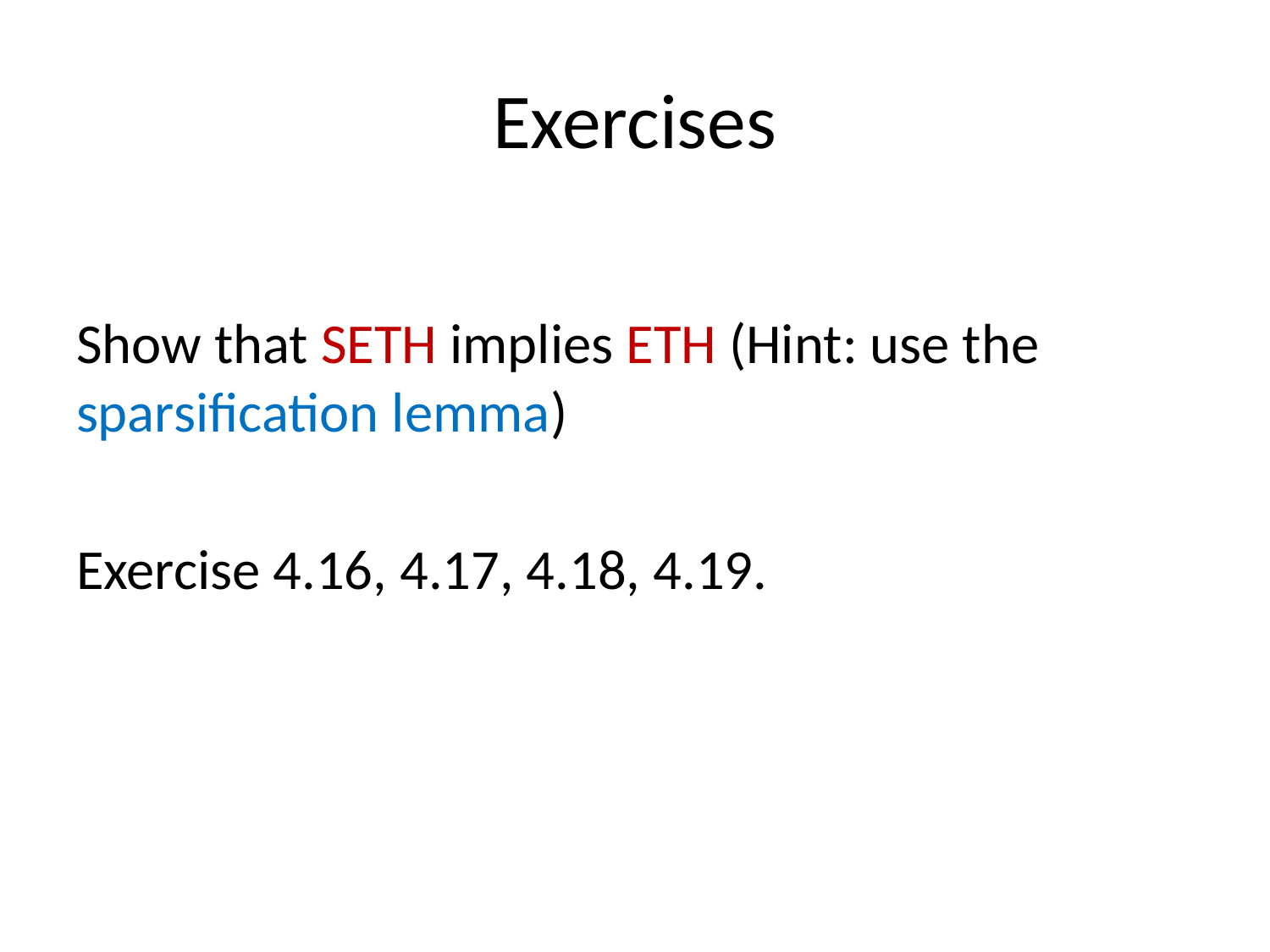

# Exercises

Show that SETH implies ETH (Hint: use the sparsification lemma)

Exercise 4.16, 4.17, 4.18, 4.19.